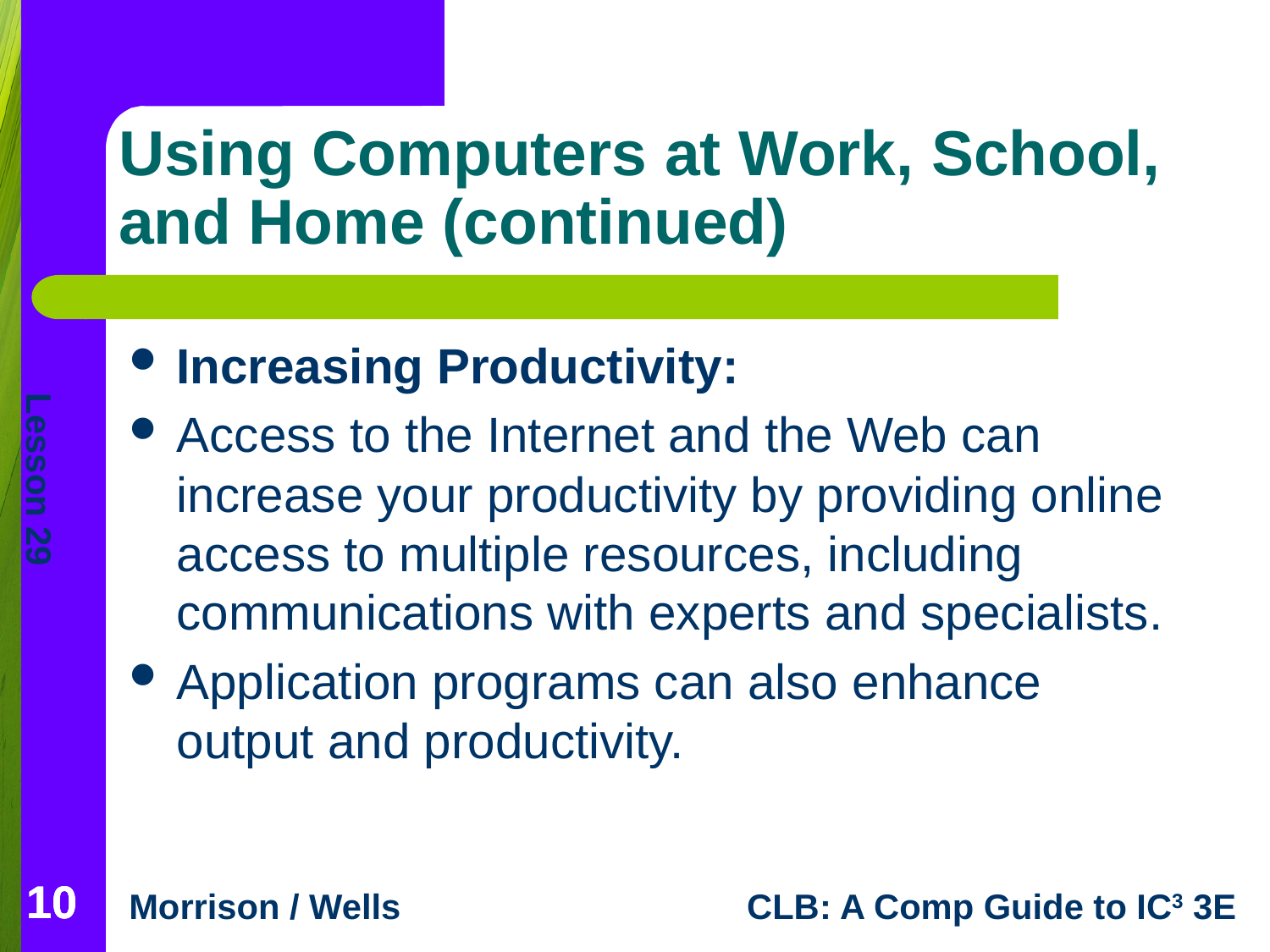

# Using Computers at Work, School, and Home (continued)
Increasing Productivity:
Access to the Internet and the Web can increase your productivity by providing online access to multiple resources, including communications with experts and specialists.
Application programs can also enhance output and productivity.
10
10
10